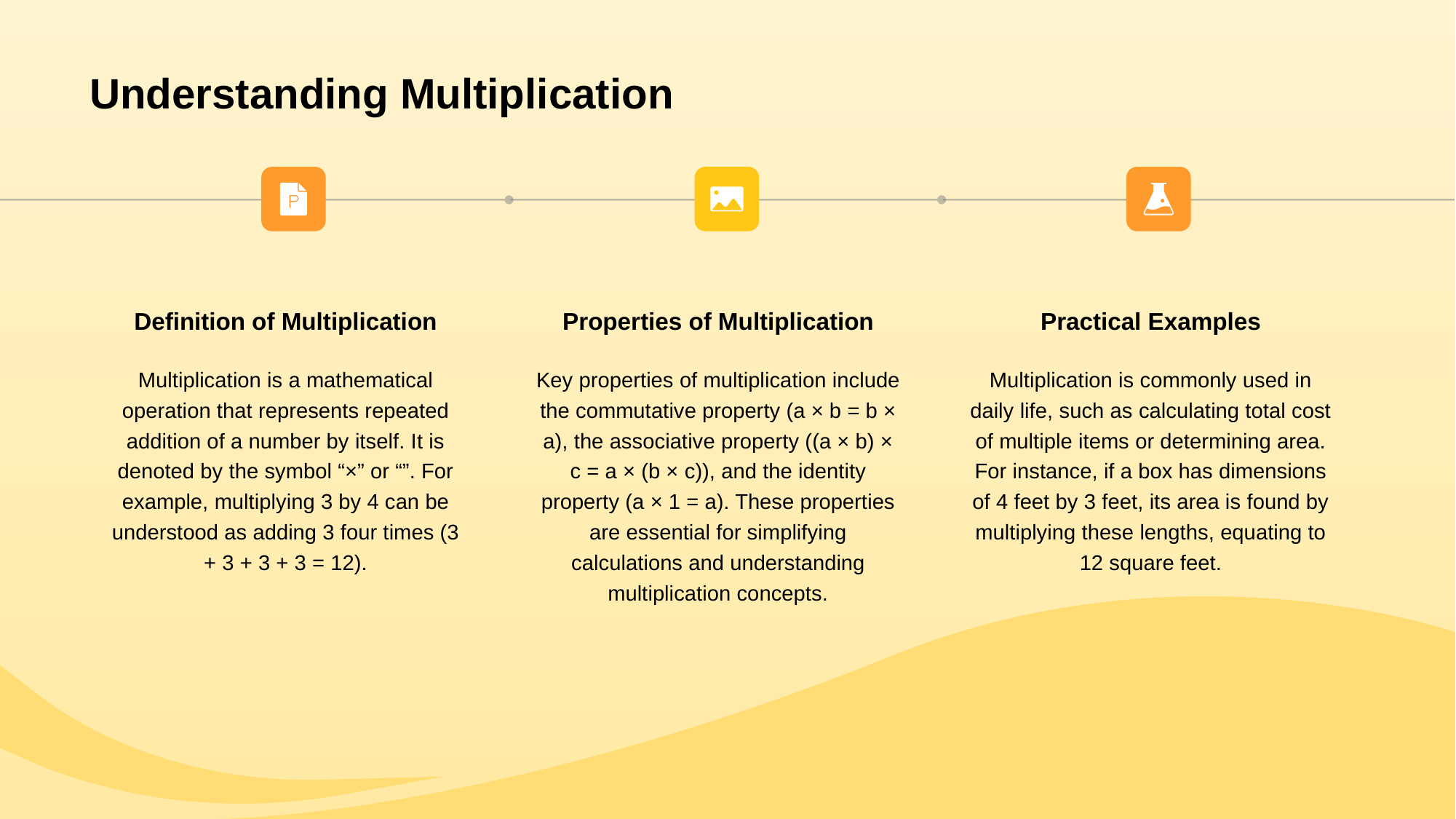

# Understanding Multiplication

Definition of Multiplication
Properties of Multiplication
Practical Examples
Multiplication is a mathematical operation that represents repeated addition of a number by itself. It is denoted by the symbol “×” or “”. For example, multiplying 3 by 4 can be understood as adding 3 four times (3 + 3 + 3 + 3 = 12).
Key properties of multiplication include the commutative property (a × b = b × a), the associative property ((a × b) × c = a × (b × c)), and the identity property (a × 1 = a). These properties are essential for simplifying calculations and understanding multiplication concepts.
Multiplication is commonly used in daily life, such as calculating total cost of multiple items or determining area. For instance, if a box has dimensions of 4 feet by 3 feet, its area is found by multiplying these lengths, equating to 12 square feet.